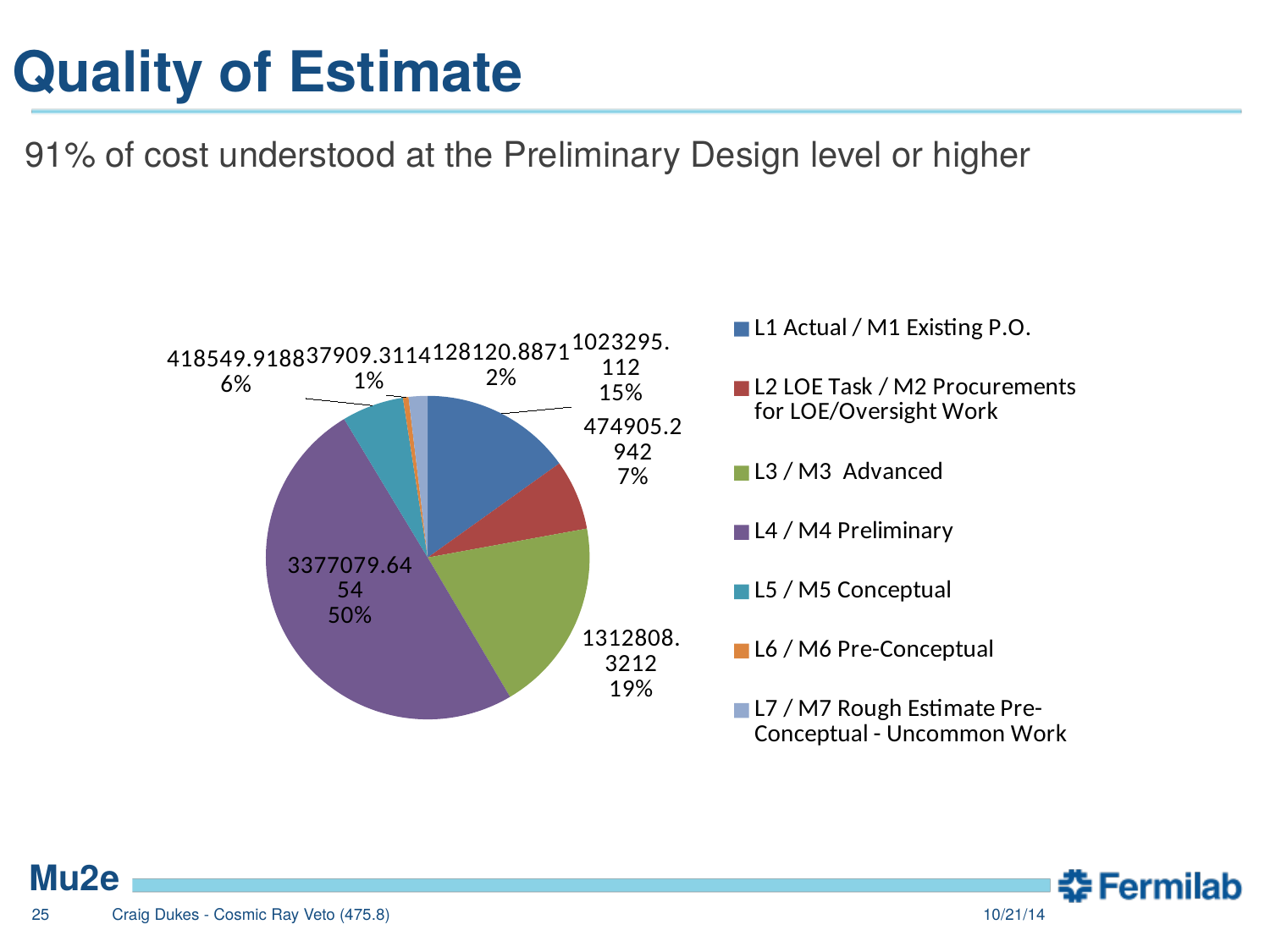

# Quality of Estimate
91% of cost understood at the Preliminary Design level or higher

### Chart

| Category | Total |
|---|---|
| L1 Actual / M1 Existing P.O. | 1023295.1120000002 |
| L2 LOE Task / M2 Procurements for LOE/Oversight Work | 474905.29419999995 |
| L3 / M3  Advanced | 1312808.3212000001 |
| L4 / M4 Preliminary | 3377079.645399999 |
| L5 / M5 Conceptual | 418549.9188 |
| L6 / M6 Pre-Conceptual | 37909.311400000006 |
| L7 / M7 Rough Estimate Pre-Conceptual - Uncommon Work | 128120.88709999999 |
25
Craig Dukes - Cosmic Ray Veto (475.8)
10/21/14